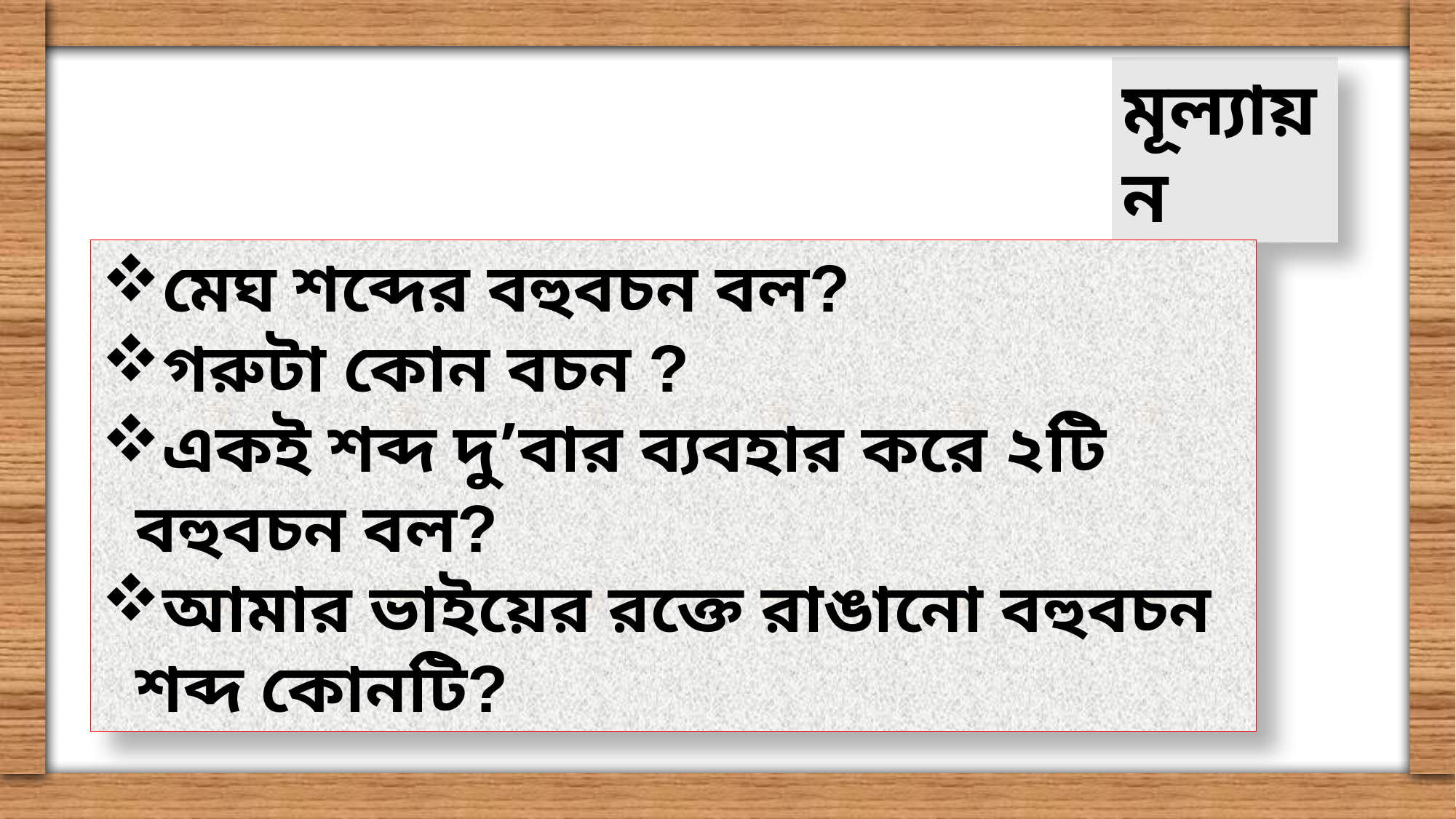

মূল্যায়ন
মেঘ শব্দের বহুবচন বল?
গরুটা কোন বচন ?
একই শব্দ দু’বার ব্যবহার করে ২টি বহুবচন বল?
আমার ভাইয়ের রক্তে রাঙানো বহুবচন শব্দ কোনটি?